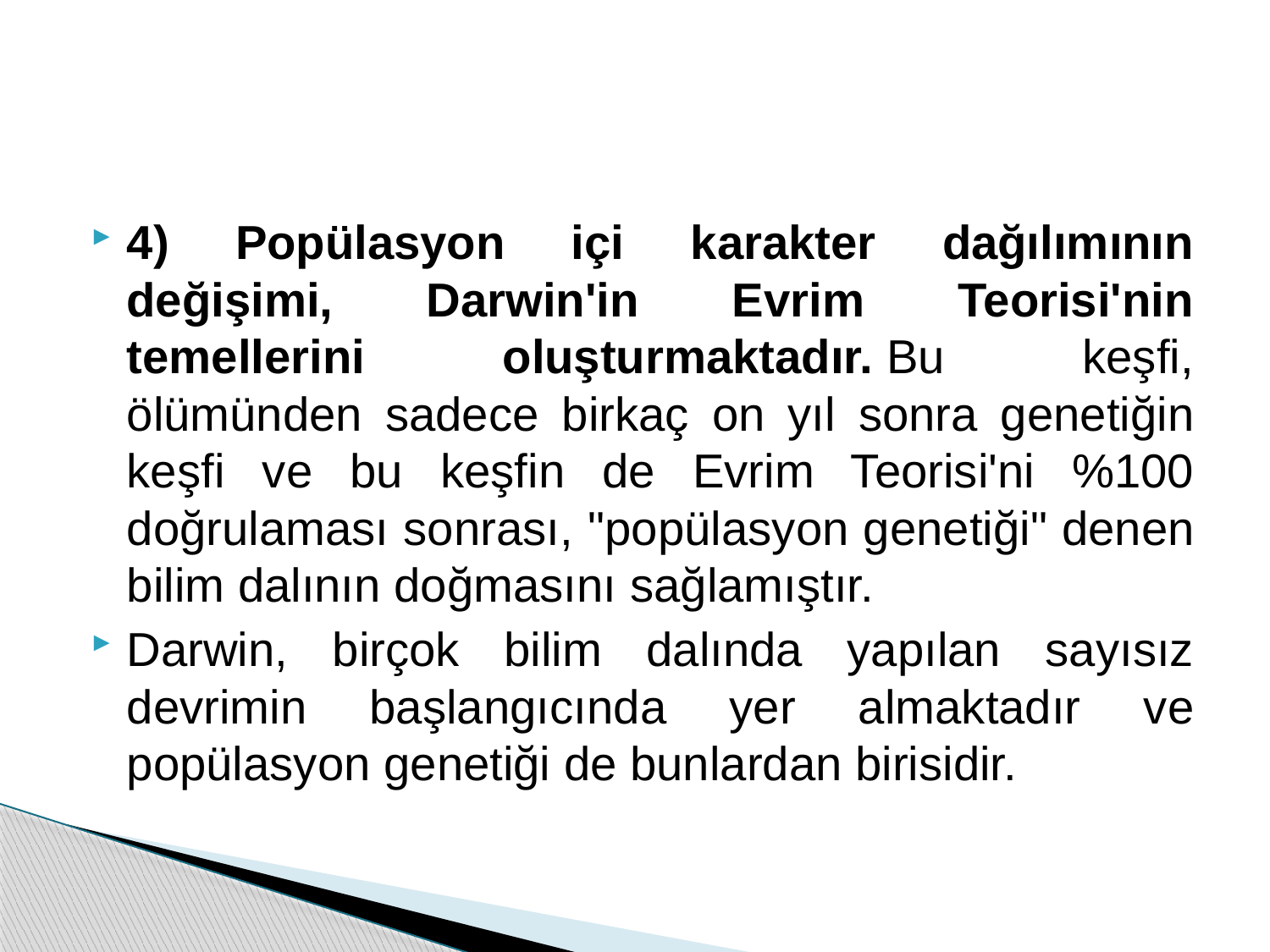

#
4) Popülasyon içi karakter dağılımının değişimi, Darwin'in Evrim Teorisi'nin temellerini oluşturmaktadır. Bu keşfi, ölümünden sadece birkaç on yıl sonra genetiğin keşfi ve bu keşfin de Evrim Teorisi'ni %100 doğrulaması sonrası, "popülasyon genetiği" denen bilim dalının doğmasını sağlamıştır.
Darwin, birçok bilim dalında yapılan sayısız devrimin başlangıcında yer almaktadır ve popülasyon genetiği de bunlardan birisidir.